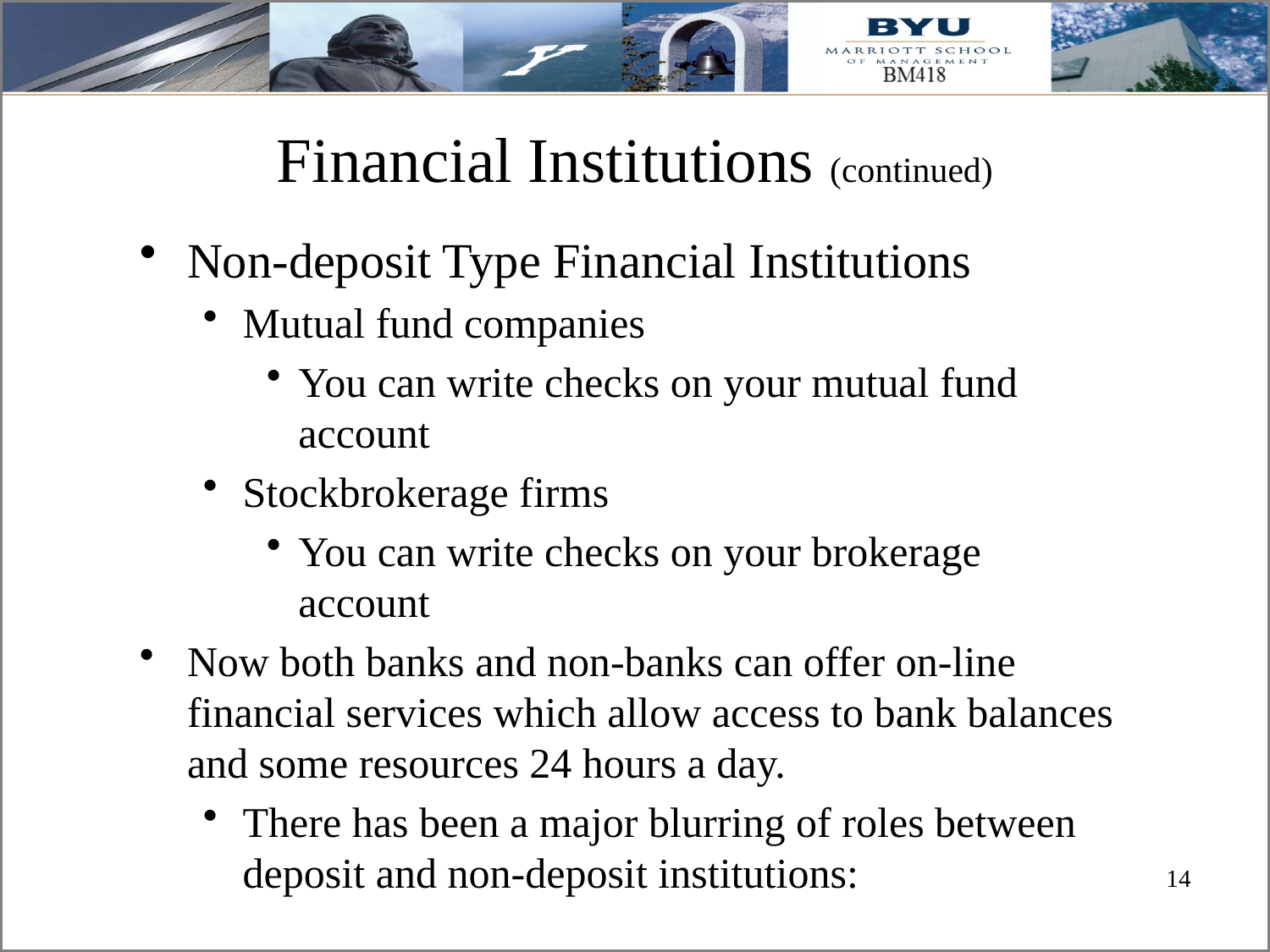

# Financial Institutions (continued)
Non-deposit Type Financial Institutions
Mutual fund companies
You can write checks on your mutual fund account
Stockbrokerage firms
You can write checks on your brokerage account
Now both banks and non-banks can offer on-line financial services which allow access to bank balances and some resources 24 hours a day.
There has been a major blurring of roles between deposit and non-deposit institutions: